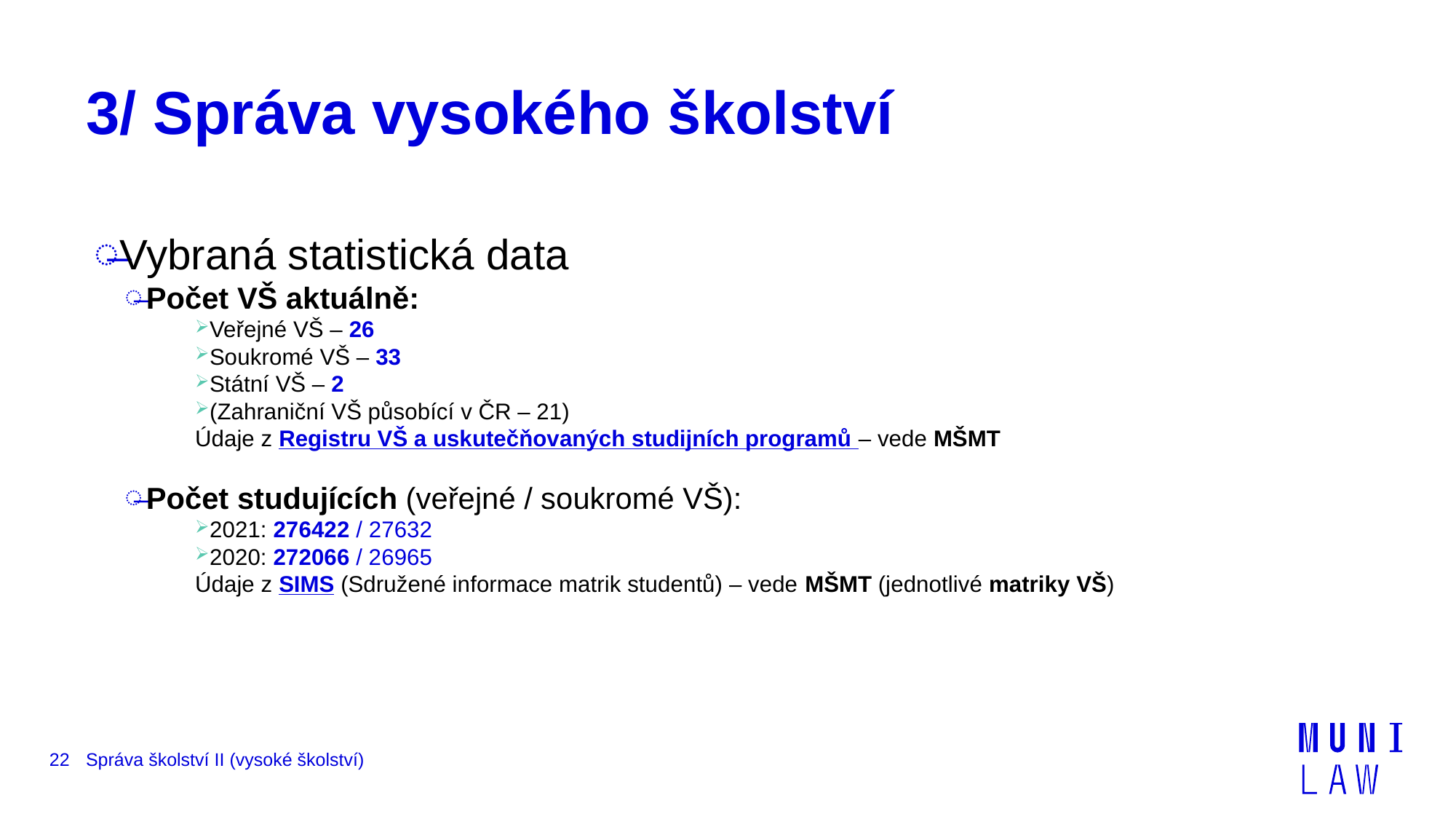

# 3/ Správa vysokého školství
Vybraná statistická data
Počet VŠ aktuálně:
Veřejné VŠ – 26
Soukromé VŠ – 33
Státní VŠ – 2
(Zahraniční VŠ působící v ČR – 21)
Údaje z Registru VŠ a uskutečňovaných studijních programů – vede MŠMT

Počet studujících (veřejné / soukromé VŠ):
2021: 276422 / 27632
2020: 272066 / 26965
Údaje z SIMS (Sdružené informace matrik studentů) – vede MŠMT (jednotlivé matriky VŠ)

22
Správa školství II (vysoké školství)